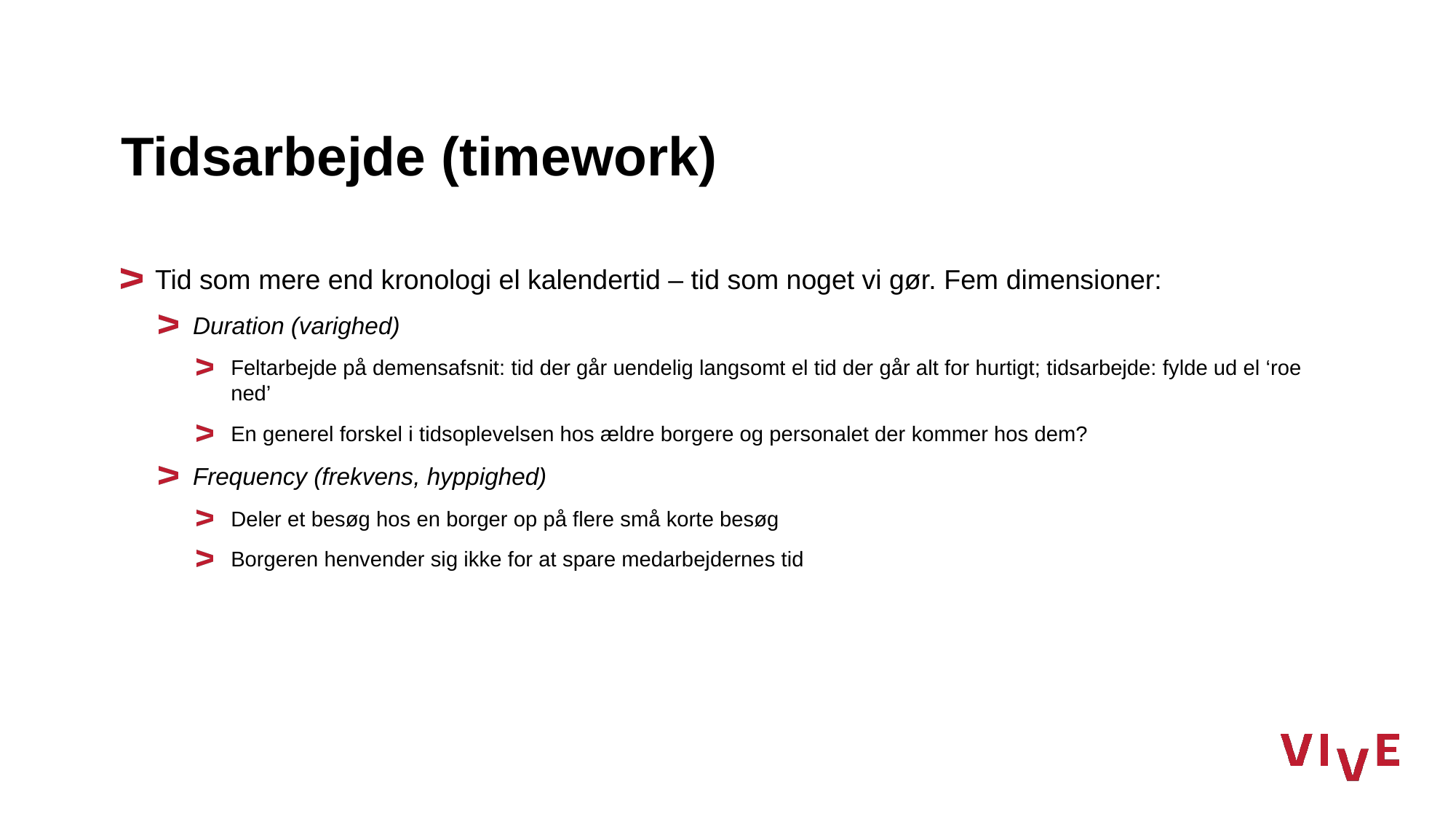

# Tidsarbejde (timework)
Tid som mere end kronologi el kalendertid – tid som noget vi gør. Fem dimensioner:
Duration (varighed)
Feltarbejde på demensafsnit: tid der går uendelig langsomt el tid der går alt for hurtigt; tidsarbejde: fylde ud el ‘roe ned’
En generel forskel i tidsoplevelsen hos ældre borgere og personalet der kommer hos dem?
Frequency (frekvens, hyppighed)
Deler et besøg hos en borger op på flere små korte besøg
Borgeren henvender sig ikke for at spare medarbejdernes tid